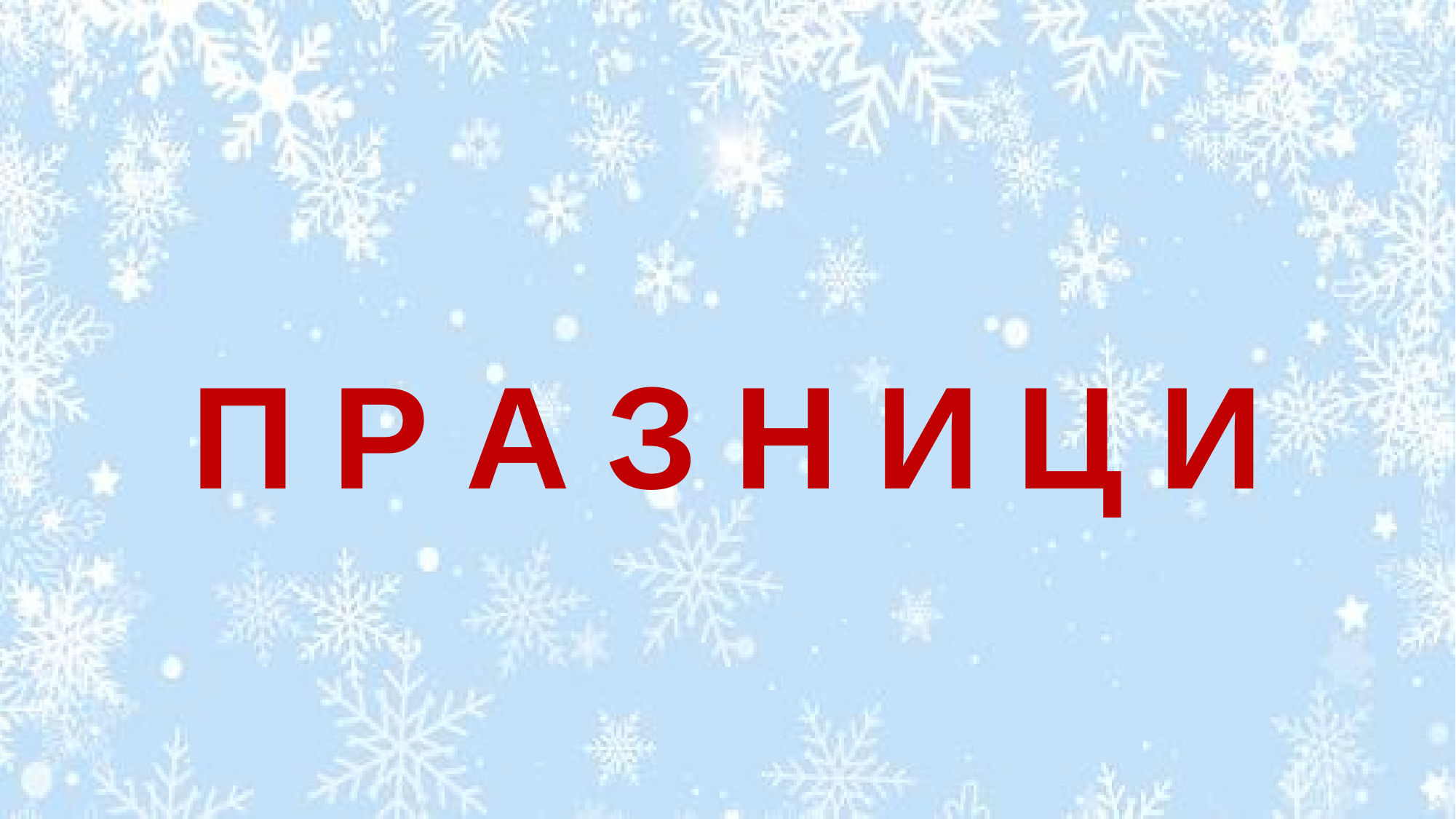

П Р А З Н И Ц И